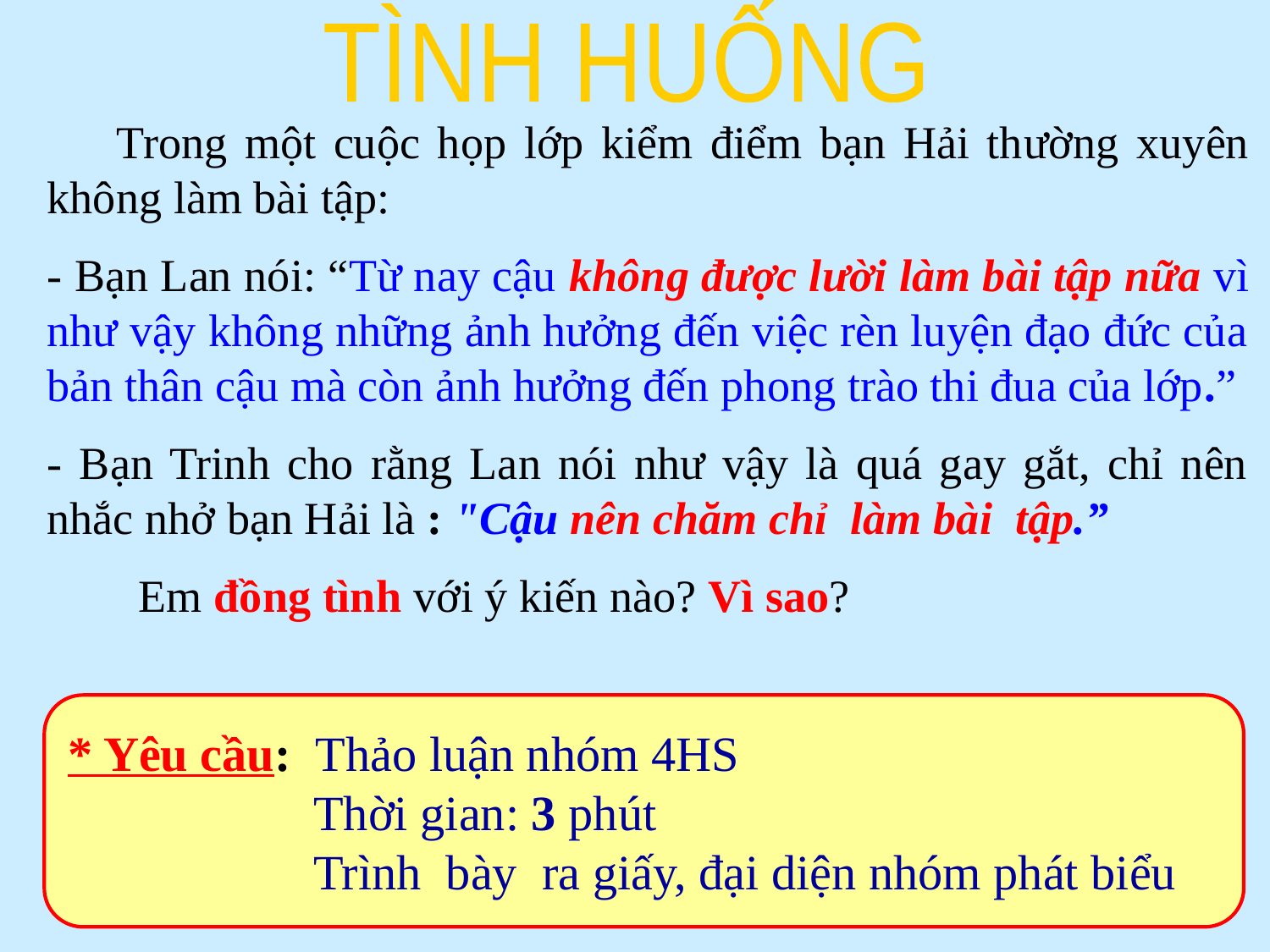

TÌNH HUỐNG
    Trong một cuộc họp lớp kiểm điểm bạn Hải thường xuyên không làm bài tập:
- Bạn Lan nói: “Từ nay cậu không được lười làm bài tập nữa vì như vậy không những ảnh hưởng đến việc rèn luyện đạo đức của bản thân cậu mà còn ảnh hưởng đến phong trào thi đua của lớp.”
- Bạn Trinh cho rằng Lan nói như vậy là quá gay gắt, chỉ nên nhắc nhở bạn Hải là : "Cậu nên chăm chỉ  làm bài  tập.”
        Em đồng tình với ý kiến nào? Vì sao?

* Yêu cầu:  Thảo luận nhóm 4HS
                    Thời gian: 3 phút
                    Trình  bày  ra giấy, đại diện nhóm phát biểu